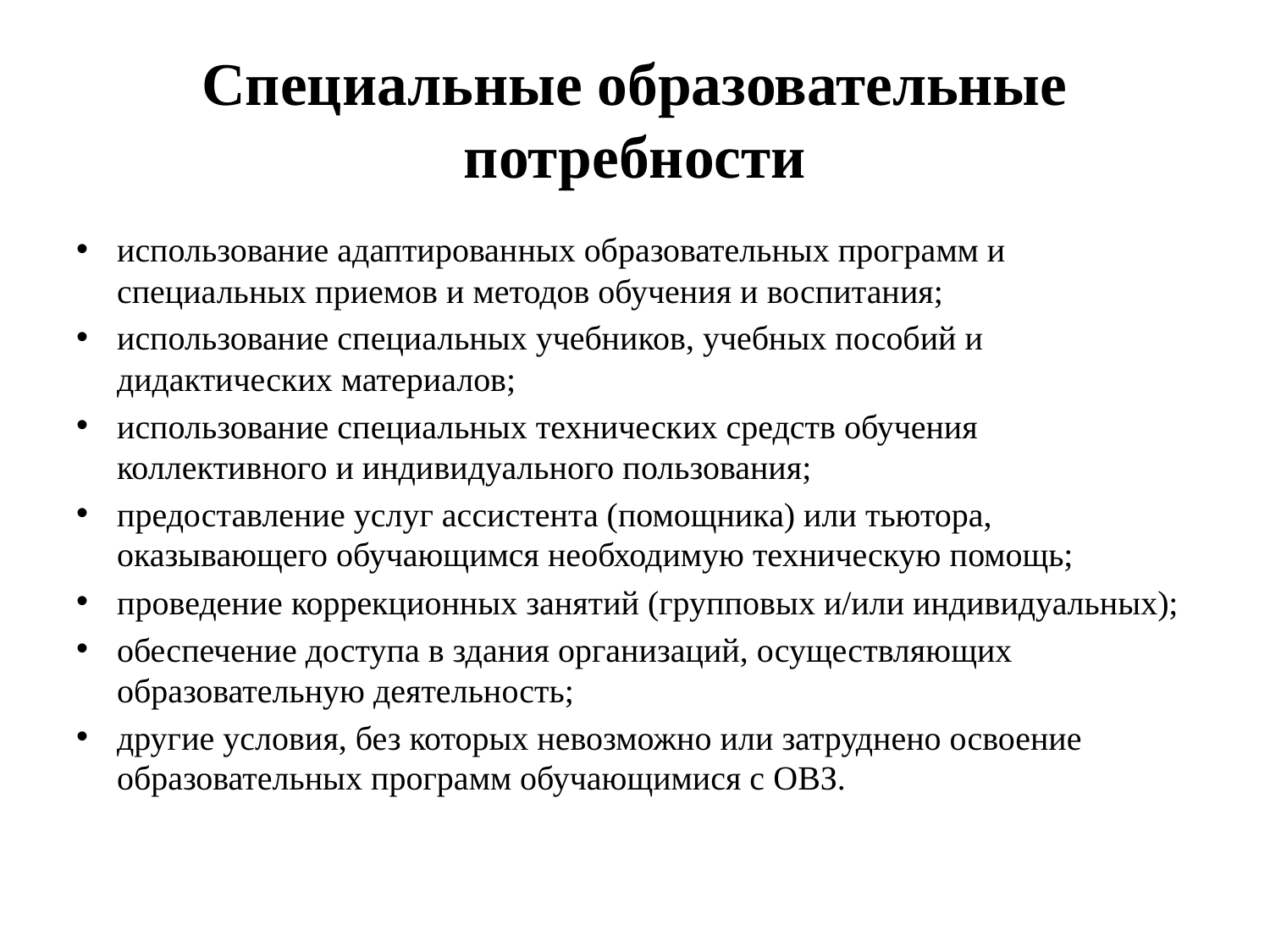

# Специальные образовательные потребности
использование адаптированных образовательных программ и специальных приемов и методов обучения и воспитания;
использование специальных учебников, учебных пособий и дидактических материалов;
использование специальных технических средств обучения коллективного и индивидуального пользования;
предоставление услуг ассистента (помощника) или тьютора, оказывающего обучающимся необходимую техническую помощь;
проведение коррекционных занятий (групповых и/или индивидуальных);
обеспечение доступа в здания организаций, осуществляющих образовательную деятельность;
другие условия, без которых невозможно или затруднено освоение образовательных программ обучающимися с ОВЗ.